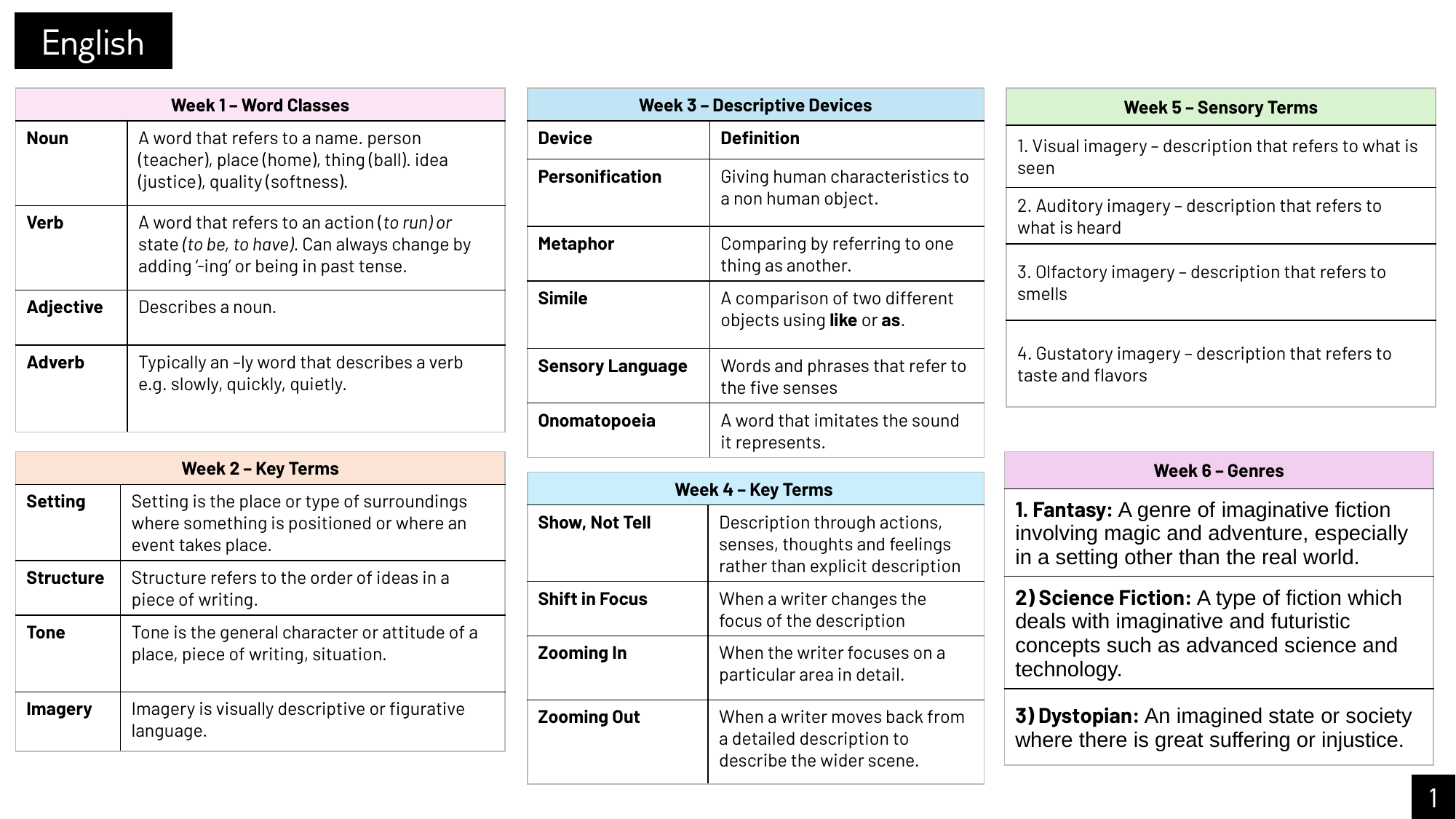

English
| Week 1 – Word Classes |  |
| --- | --- |
| Noun | A word that refers to a name. person (teacher), place (home), thing (ball). idea (justice), quality (softness). |
| Verb | A word that refers to an action (to run) or state (to be, to have). Can always change by adding ‘-ing’ or being in past tense. |
| Adjective | Describes a noun. |
| Adverb | Typically an –ly word that describes a verb e.g. slowly, quickly, quietly. |
| Week 3 – Descriptive Devices |  |
| --- | --- |
| Device | Definition |
| Personification | Giving human characteristics to a non human object. |
| Metaphor | Comparing by referring to one thing as another. |
| Simile | A comparison of two different objects using like or as. |
| Sensory Language | Words and phrases that refer to the five senses |
| Onomatopoeia | A word that imitates the sound it represents. |
| Week 5 – Sensory Terms |
| --- |
| 1. Visual imagery – description that refers to what is seen |
| 2. Auditory imagery – description that refers to what is heard |
| 3. Olfactory imagery – description that refers to smells |
| 4. Gustatory imagery – description that refers to taste and flavors |
| Week 2 – Key Terms |  |
| --- | --- |
| Setting | Setting is the place or type of surroundings where something is positioned or where an event takes place. |
| Structure | Structure refers to the order of ideas in a piece of writing. |
| Tone | Tone is the general character or attitude of a place, piece of writing, situation. |
| Imagery | Imagery is visually descriptive or figurative language. |
| Week 6 – Genres |
| --- |
| 1. Fantasy: A genre of imaginative fiction involving magic and adventure, especially in a setting other than the real world. |
| 2) Science Fiction: A type of fiction which deals with imaginative and futuristic concepts such as advanced science and technology. |
| 3) Dystopian: An imagined state or society where there is great suffering or injustice. |
| Week 4 – Key Terms |  |
| --- | --- |
| Show, Not Tell | Description through actions, senses, thoughts and feelings rather than explicit description |
| Shift in Focus | When a writer changes the focus of the description |
| Zooming In | When the writer focuses on a particular area in detail. |
| Zooming Out | When a writer moves back from a detailed description to describe the wider scene. |
1